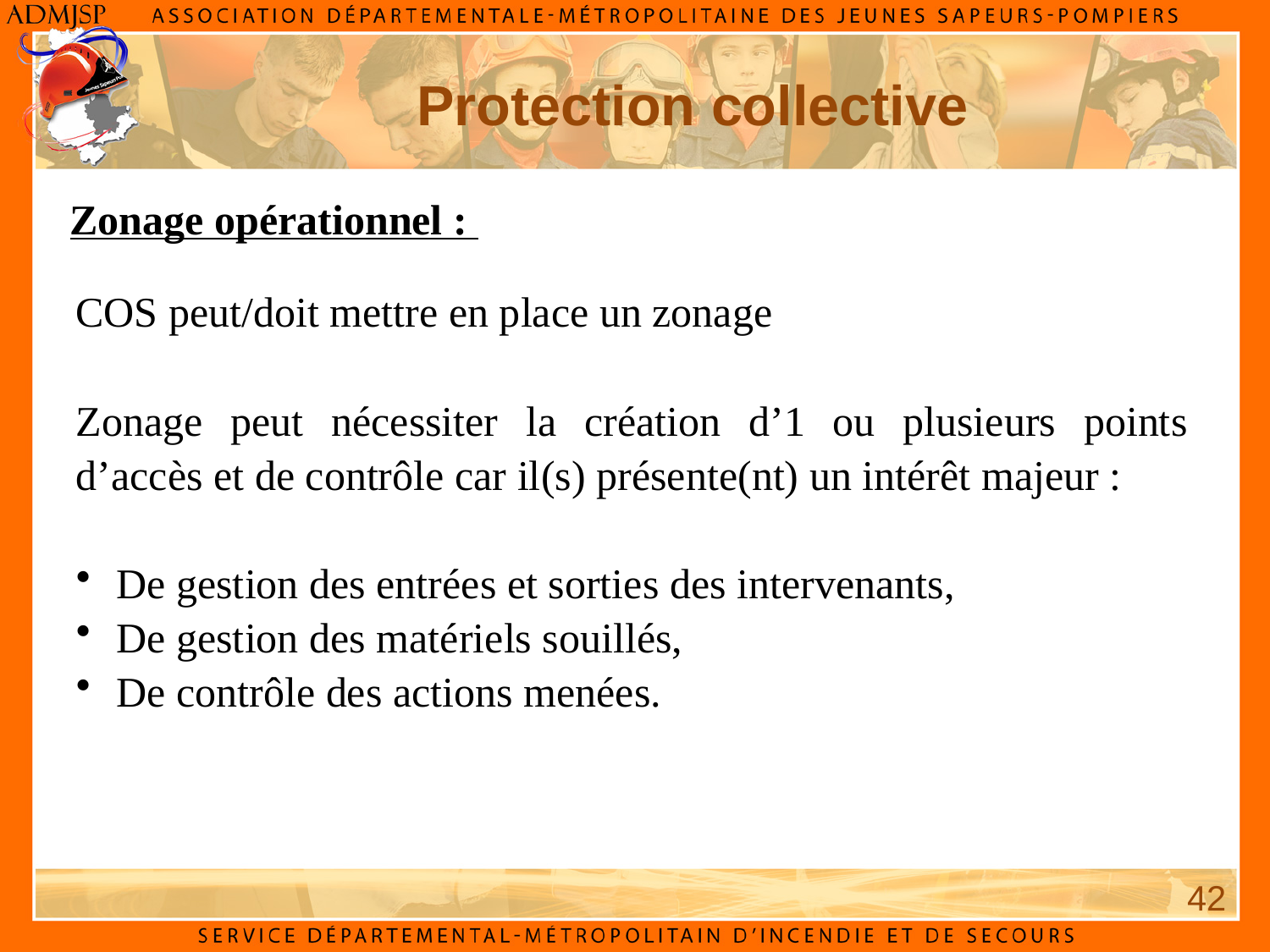

Protection collective
Zonage opérationnel :
COS peut/doit mettre en place un zonage

Zonage peut nécessiter la création d’1 ou plusieurs points d’accès et de contrôle car il(s) présente(nt) un intérêt majeur :

 De gestion des entrées et sorties des intervenants,
 De gestion des matériels souillés,
 De contrôle des actions menées.
42